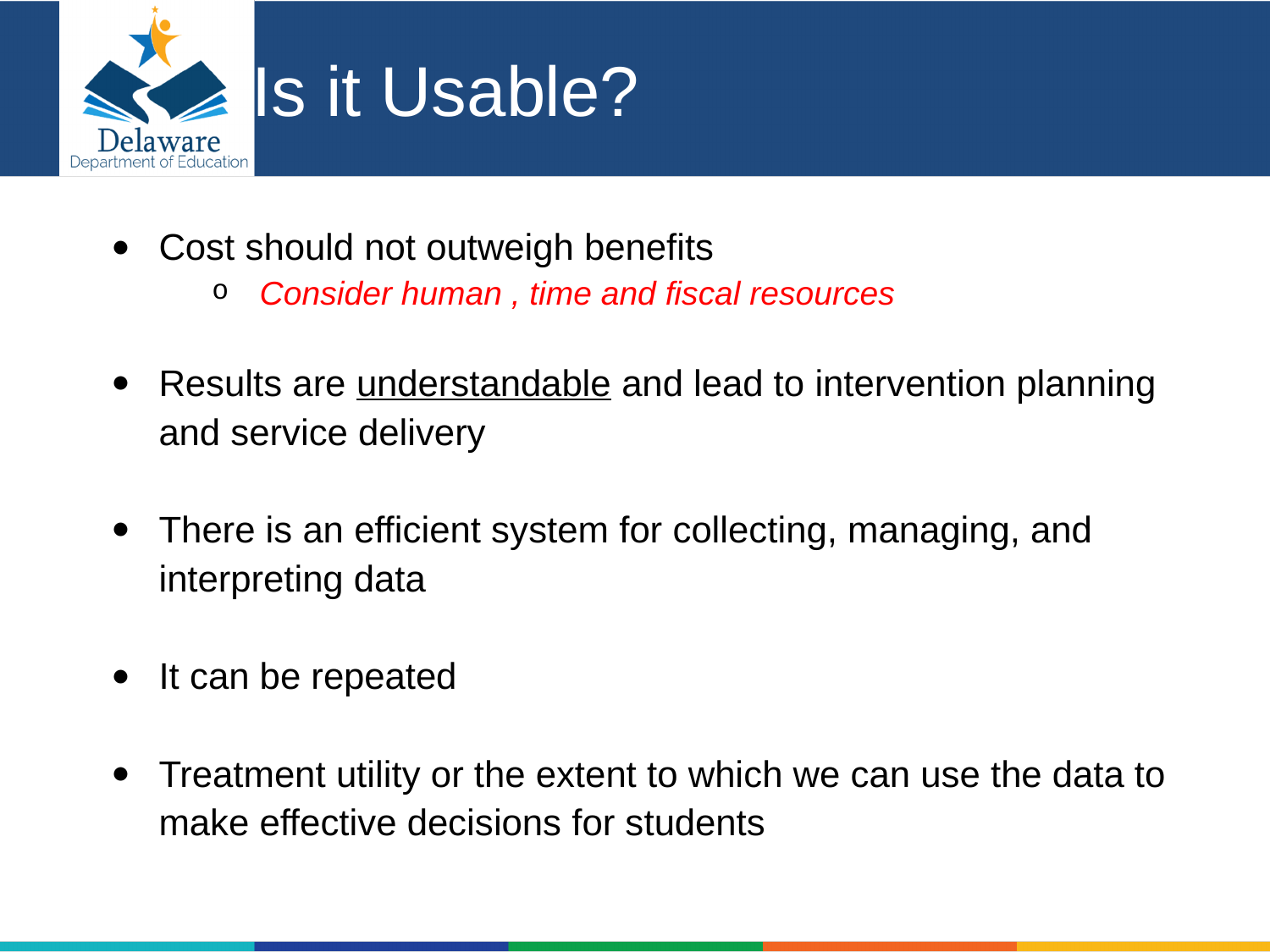

# Is it Usable?
Cost should not outweigh benefits
Consider human , time and fiscal resources
Results are understandable and lead to intervention planning and service delivery
There is an efficient system for collecting, managing, and interpreting data
It can be repeated
Treatment utility or the extent to which we can use the data to make effective decisions for students